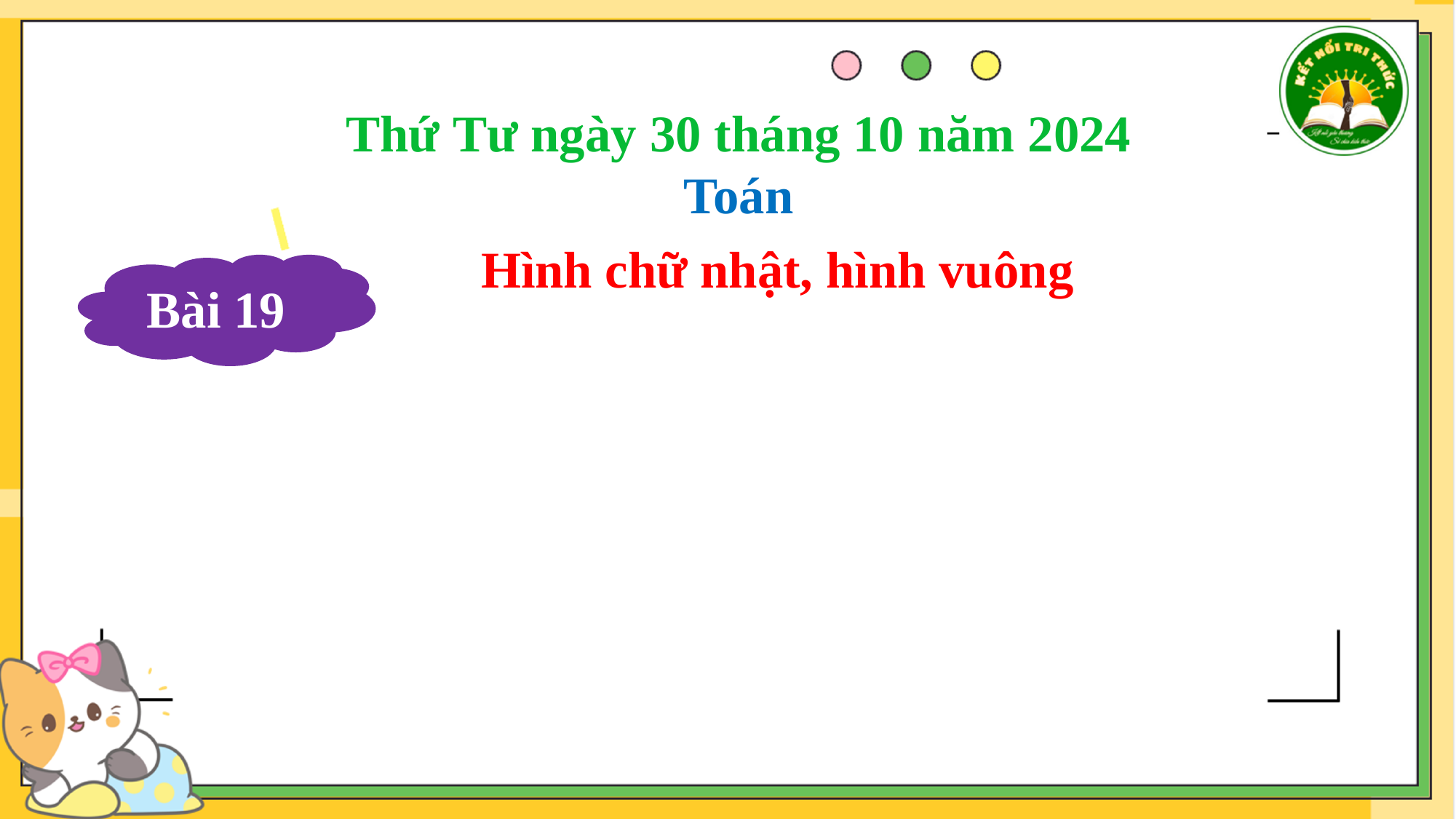

Thứ Tư ngày 30 tháng 10 năm 2024
Toán
Hình chữ nhật, hình vuông

Bài 19